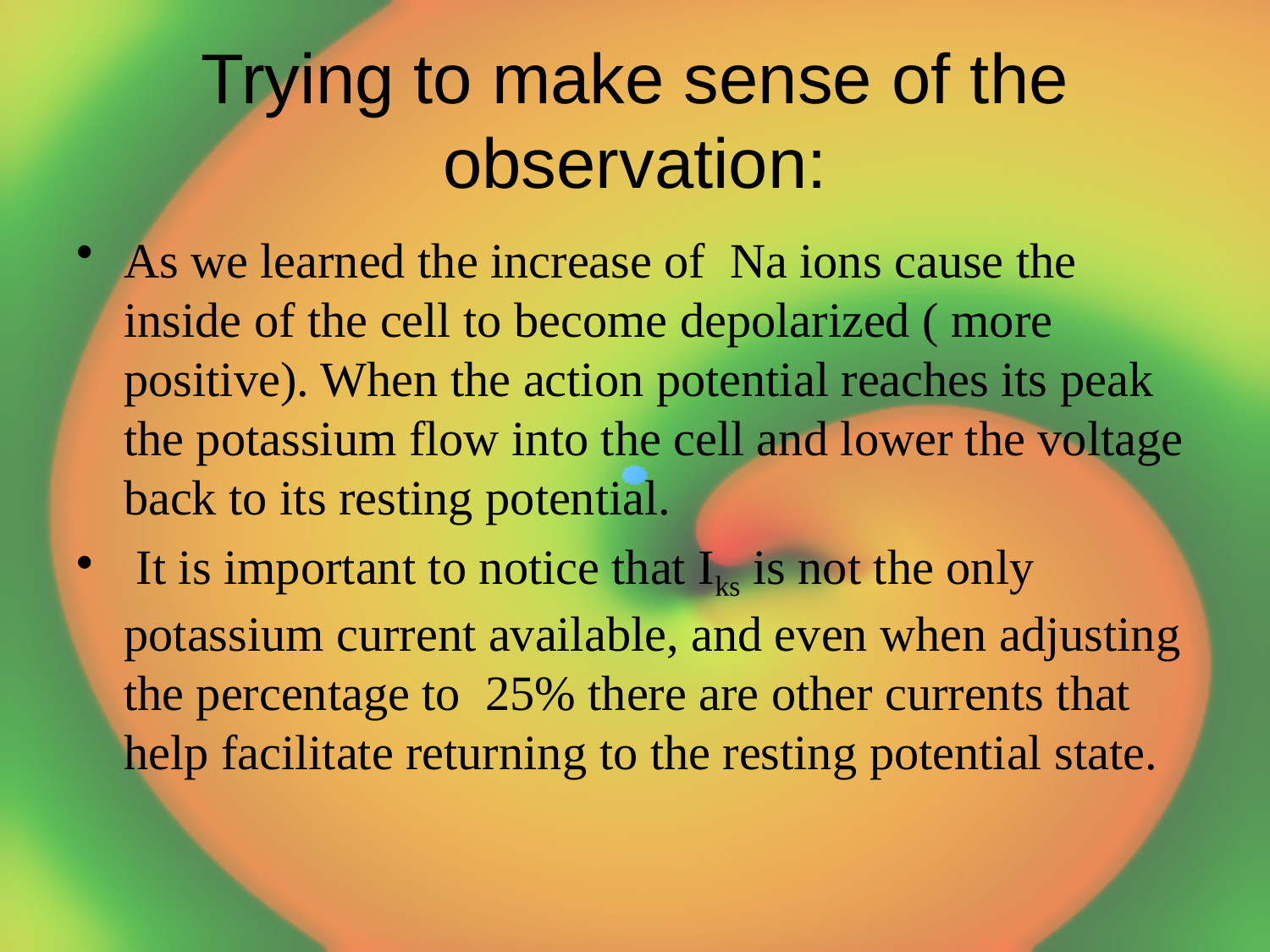

# Trying to make sense of the observation:
As we learned the increase of  Na ions cause the inside of the cell to become depolarized ( more positive). When the action potential reaches its peak the potassium flow into the cell and lower the voltage back to its resting potential.
 It is important to notice that Iks is not the only potassium current available, and even when adjusting the percentage to  25% there are other currents that  help facilitate returning to the resting potential state.